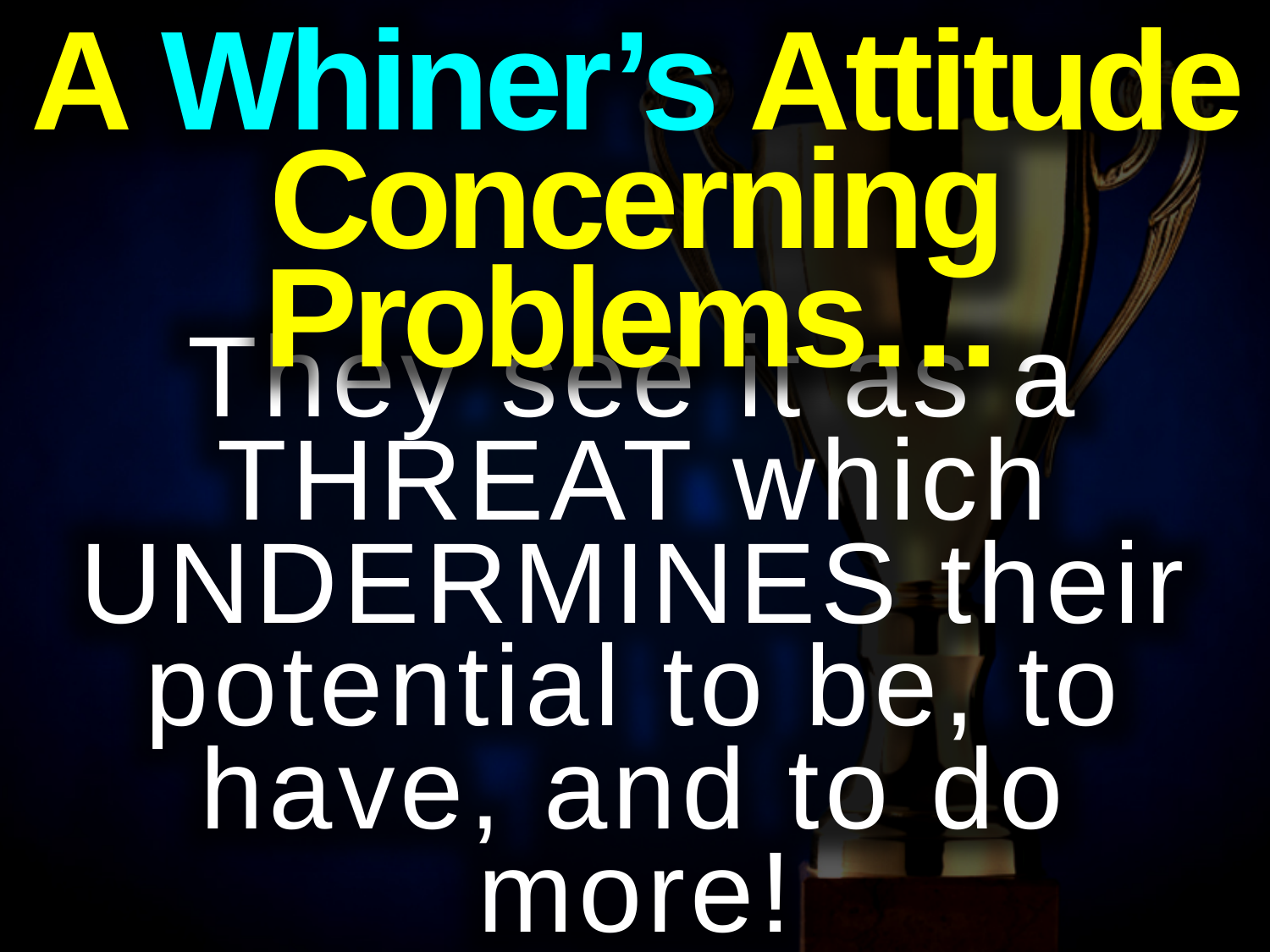

A Whiner’s Attitude Concerning Problems…
They see it as a THREAT which UNDERMINES their potential to be, to have, and to do more!